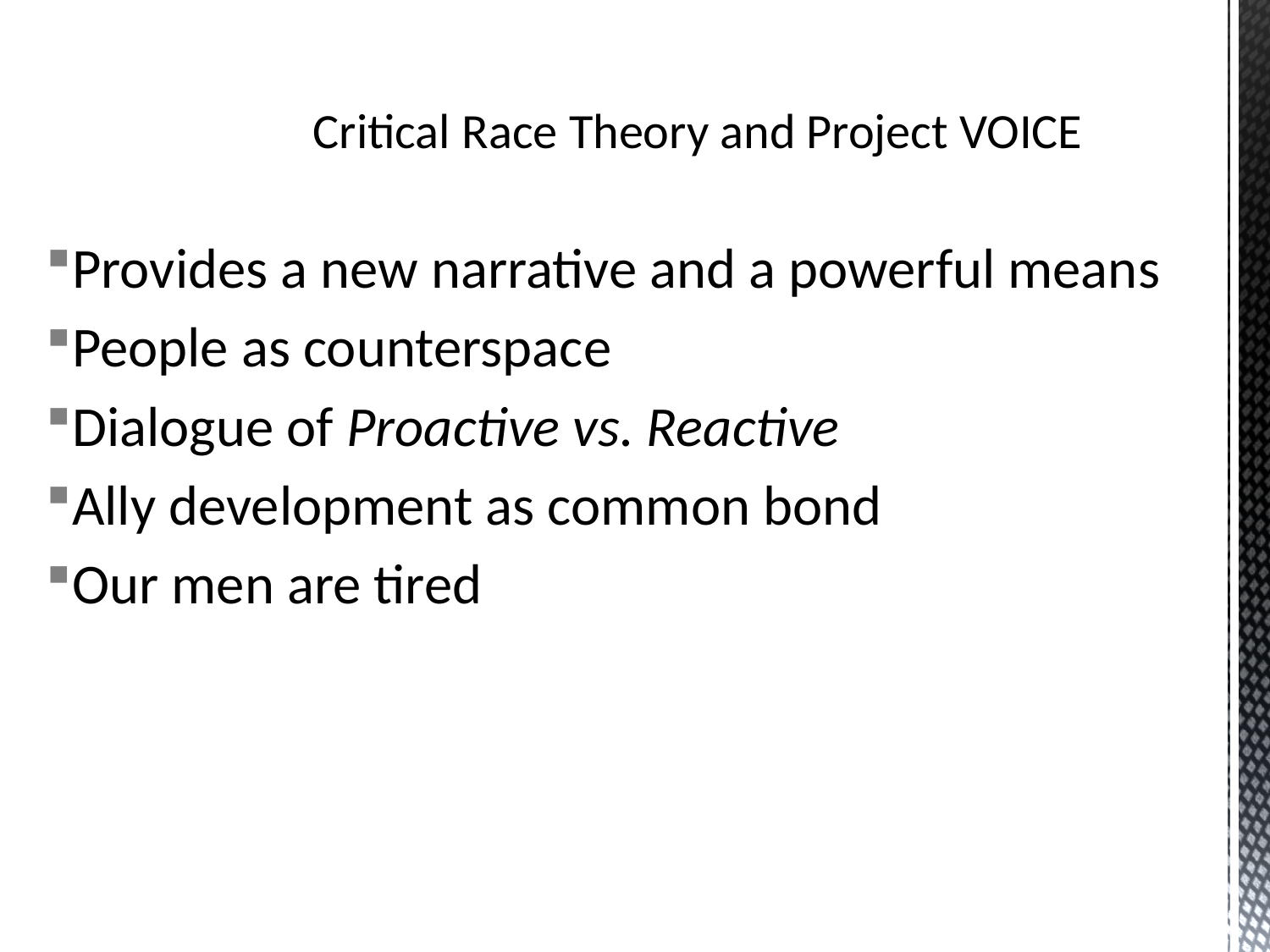

# Critical Race Theory and Project VOICE
Provides a new narrative and a powerful means
People as counterspace
Dialogue of Proactive vs. Reactive
Ally development as common bond
Our men are tired